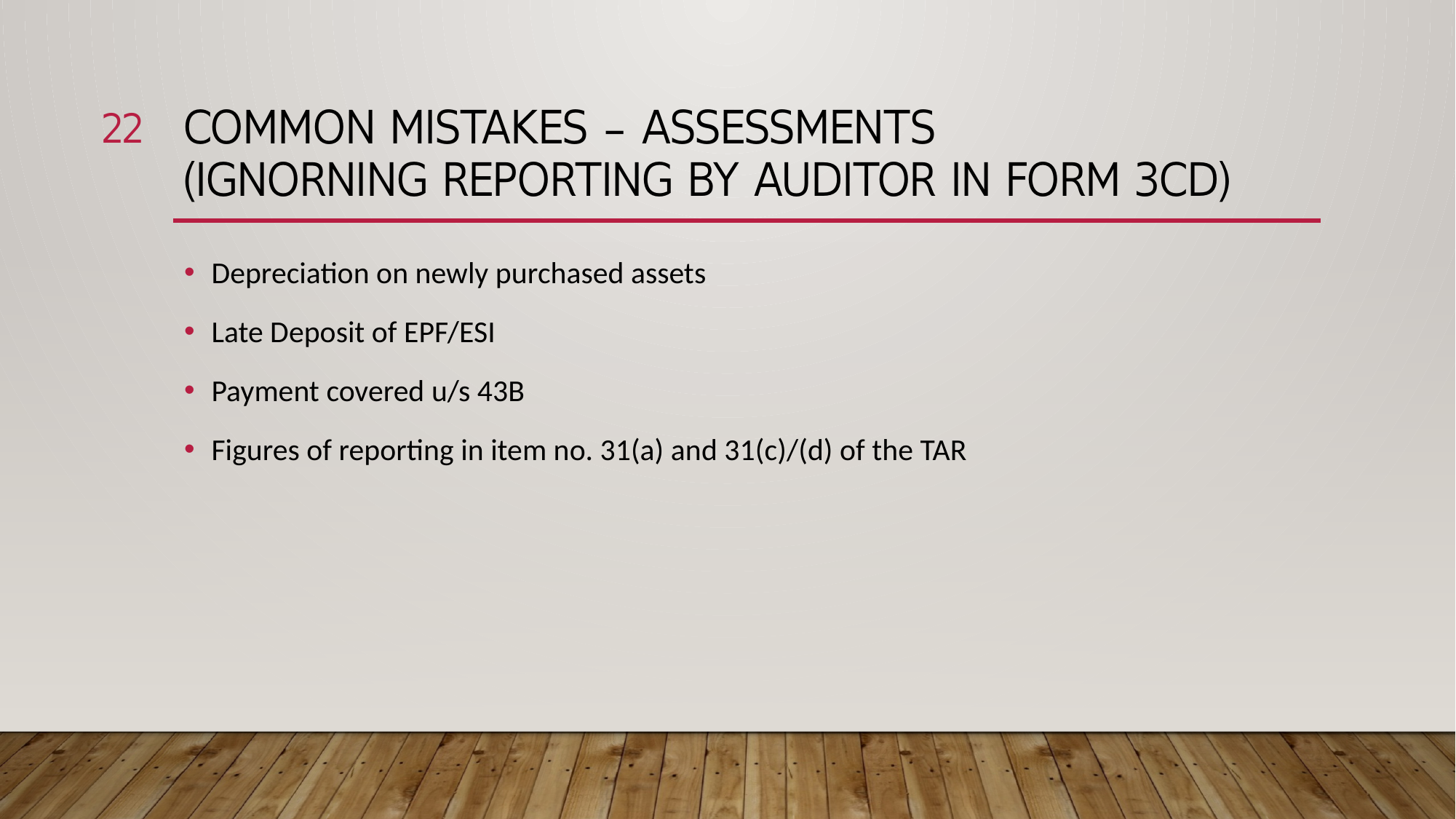

22
# COMMON MISTAKES – ASSESSMENTS (IGNORNING REPORTING BY AUDITOR IN FORM 3CD)
Depreciation on newly purchased assets
Late Deposit of EPF/ESI
Payment covered u/s 43B
Figures of reporting in item no. 31(a) and 31(c)/(d) of the TAR